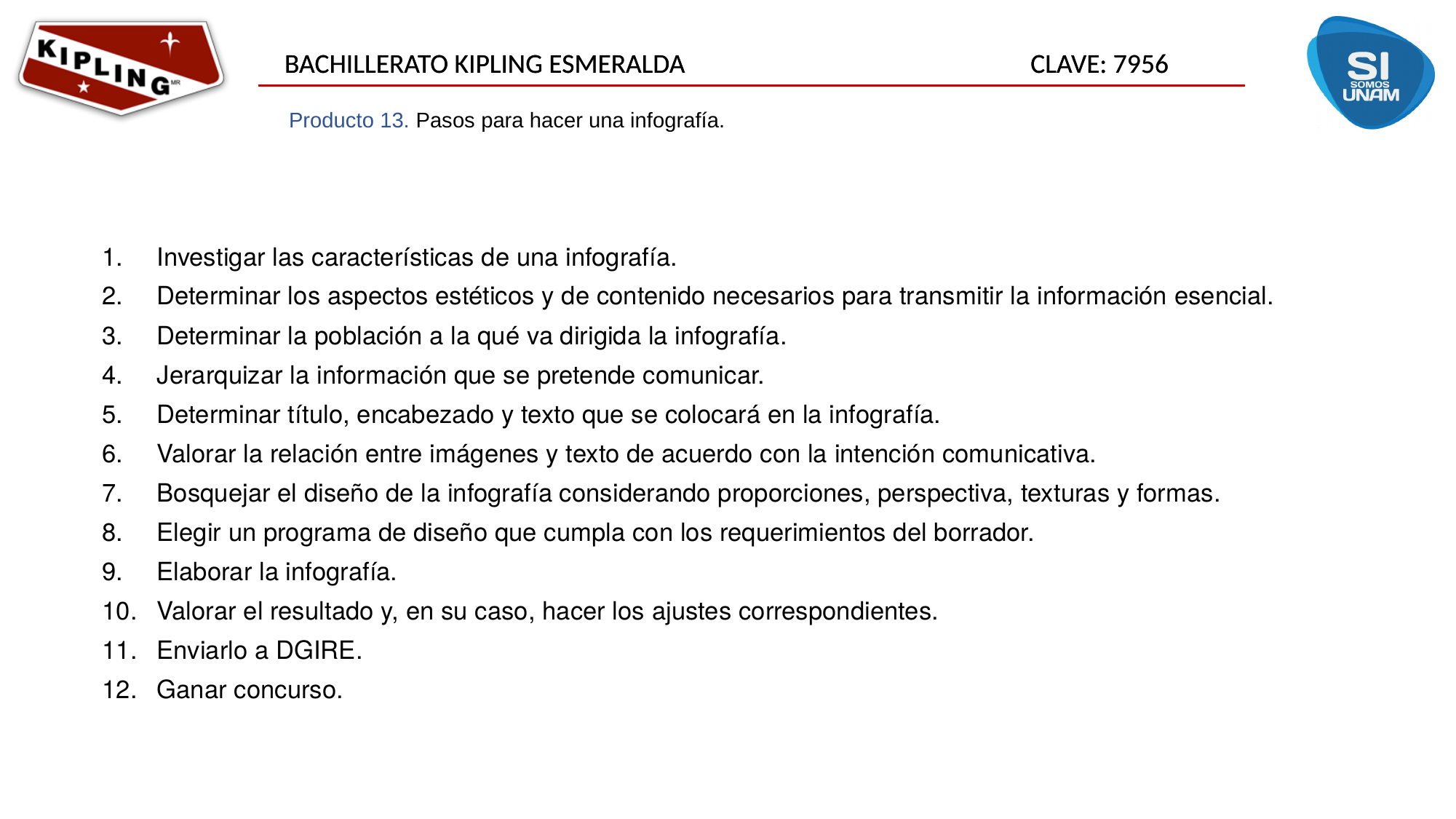

Producto 13. Pasos para hacer una infografía.

Investigar las características de una infografía.
Determinar los aspectos estéticos y de contenido necesarios para transmitir la información esencial.
Determinar la población a la qué va dirigida la infografía.
Jerarquizar la información que se pretende comunicar.
Determinar título, encabezado y texto que se colocará en la infografía.
Valorar la relación entre imágenes y texto de acuerdo con la intención comunicativa.
Bosquejar el diseño de la infografía considerando proporciones, perspectiva, texturas y formas.
Elegir un programa de diseño que cumpla con los requerimientos del borrador.
Elaborar la infografía.
Valorar el resultado y, en su caso, hacer los ajustes correspondientes.
Enviarlo a DGIRE.
Ganar concurso.